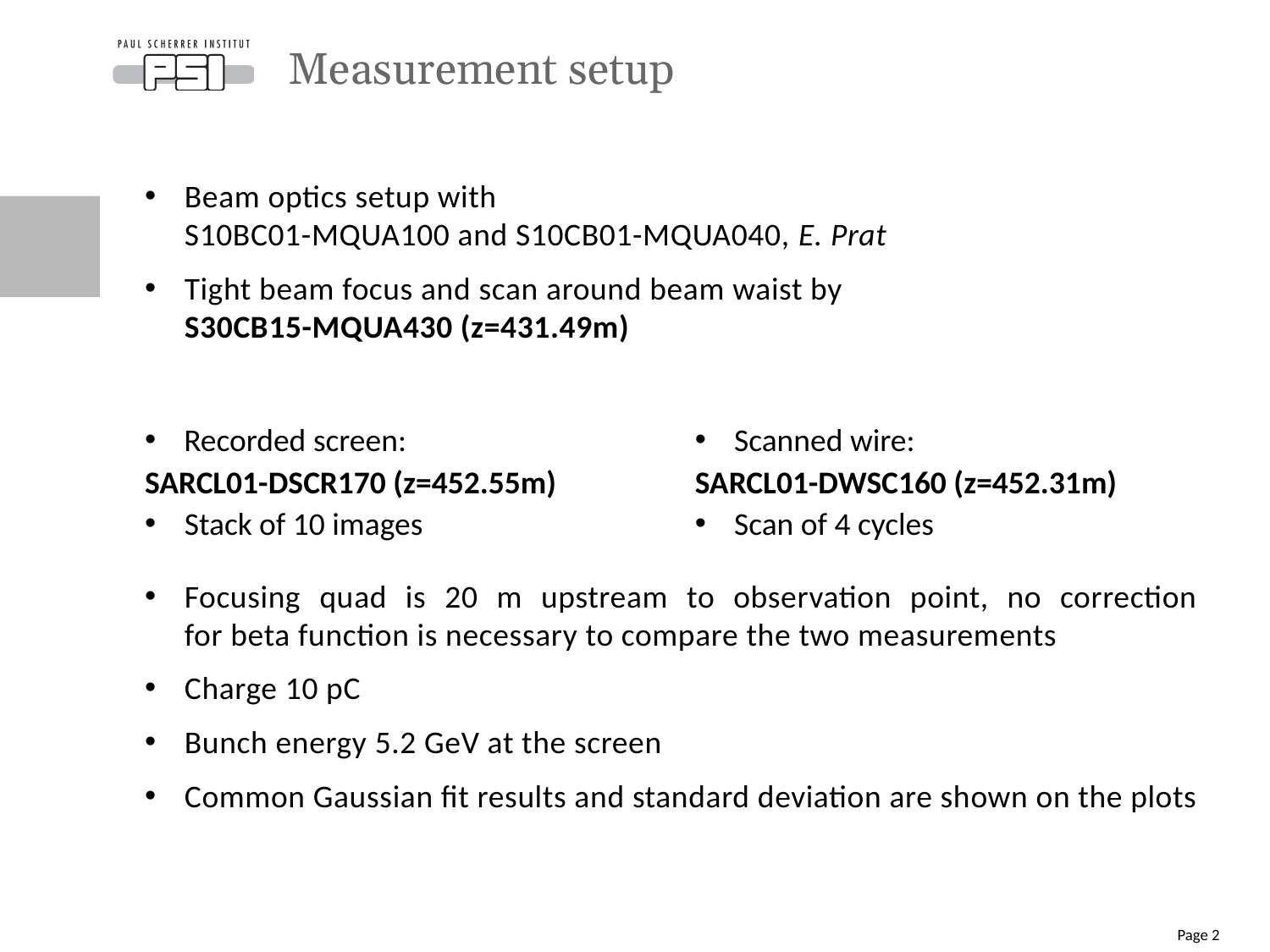

# Measurement setup
Beam optics setup with
S10BC01-MQUA100 and S10CB01-MQUA040, E. Prat
Tight beam focus and scan around beam waist by
S30CB15-MQUA430 (z=431.49m)

  Scanned wire:
SARCL01-DWSC160 (z=452.31m)
  Scan of 4 cycles
  Recorded screen:
SARCL01-DSCR170 (z=452.55m)
Stack of 10 images

Focusing quad is 20 m upstream to observation point, no correction
for beta function is necessary to compare the two measurements
Charge 10 pC
Bunch energy 5.2 GeV at the screen
Common Gaussian fit results and standard deviation are shown on the plots
Page 2